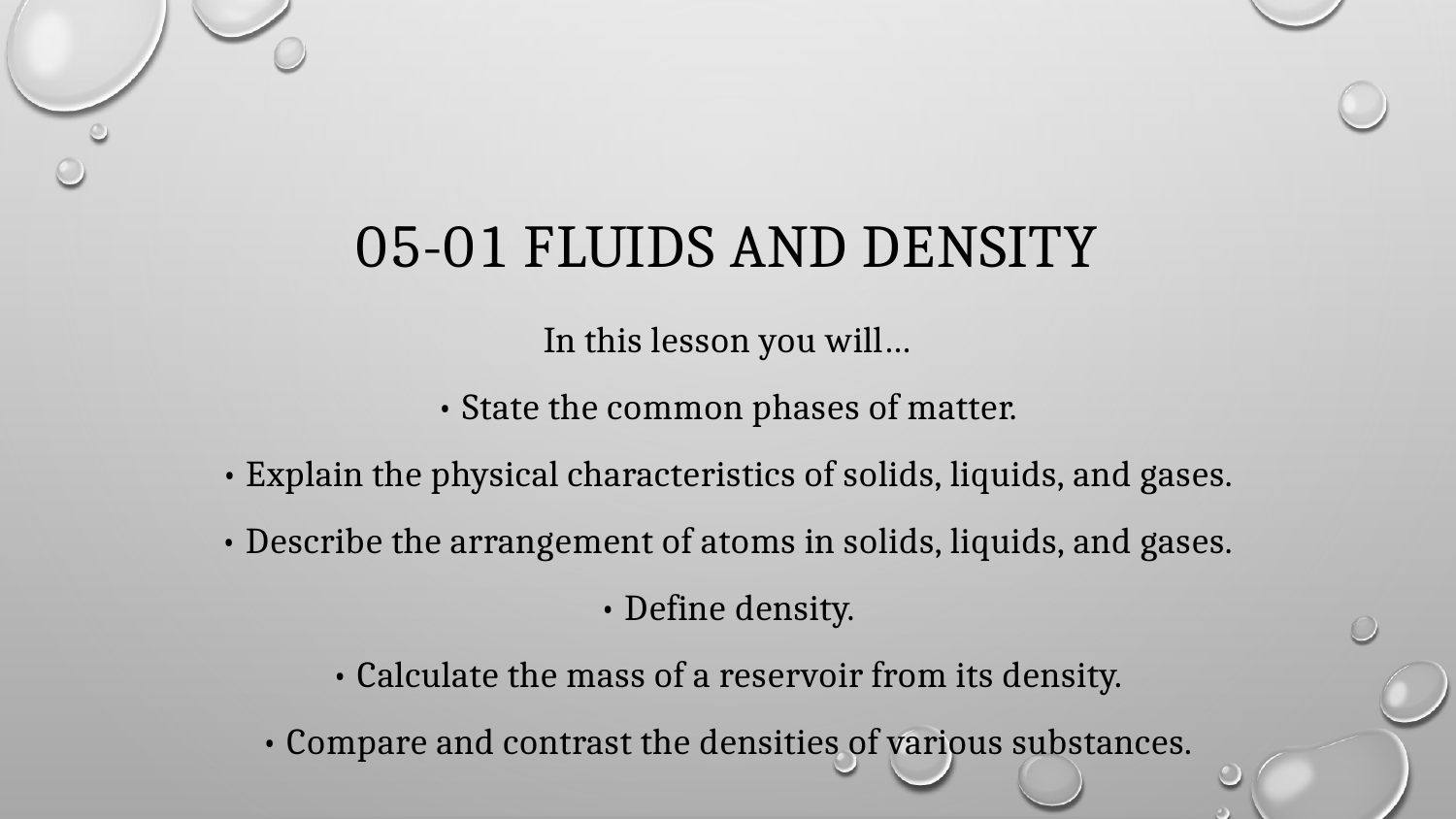

# 05-01 Fluids and Density
In this lesson you will…
• State the common phases of matter.
• Explain the physical characteristics of solids, liquids, and gases.
• Describe the arrangement of atoms in solids, liquids, and gases.
• Define density.
• Calculate the mass of a reservoir from its density.
• Compare and contrast the densities of various substances.